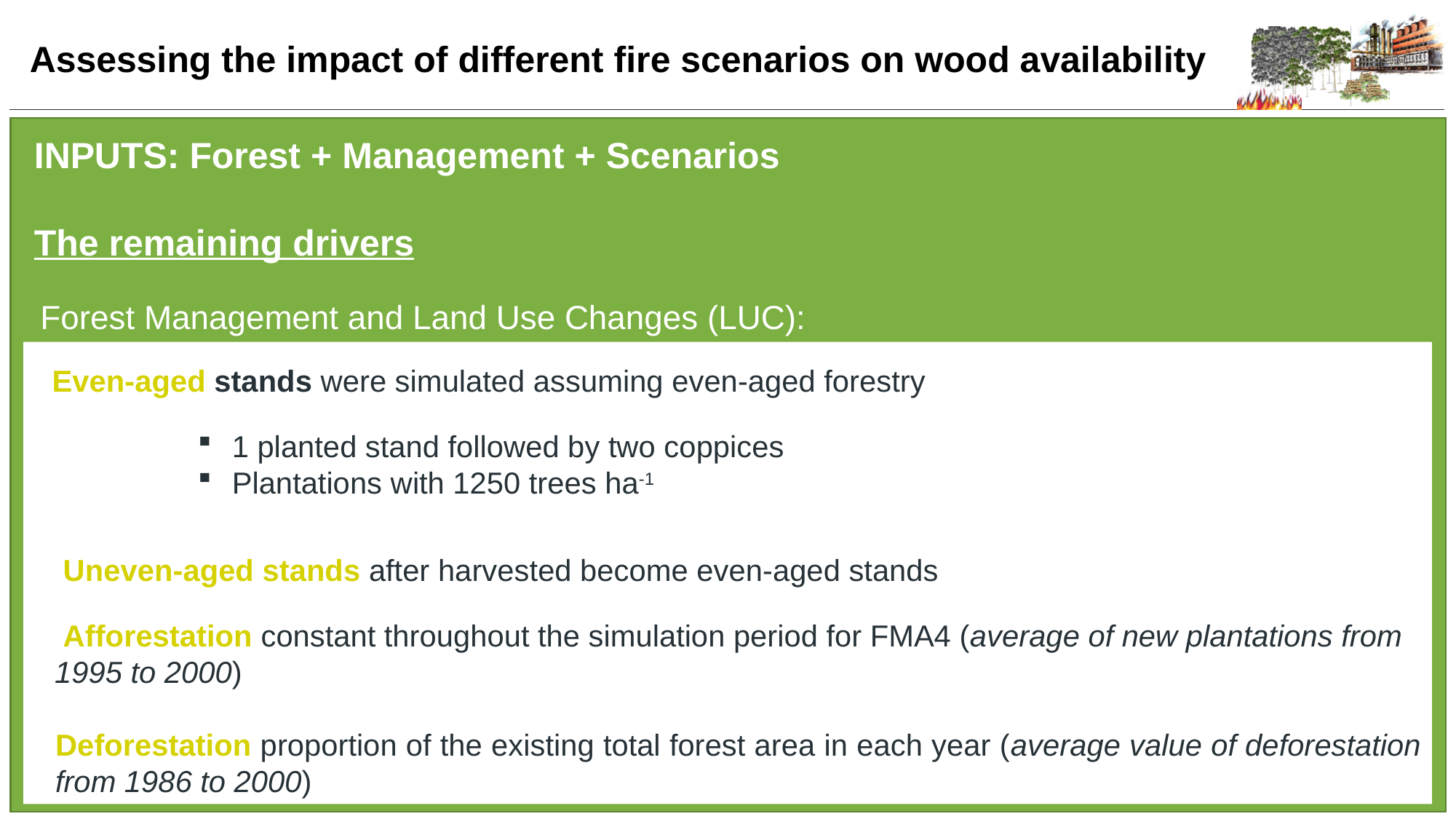

INPUTS: Forest + Management + Scenarios

The remaining drivers

Forest Management and Land Use Changes (LUC):

 Even-aged stands were simulated assuming even-aged forestry

1 planted stand followed by two coppices
Plantations with 1250 trees ha-1

 Uneven-aged stands after harvested become even-aged stands

 Afforestation constant throughout the simulation period for FMA4 (average of new plantations from 1995 to 2000)

Deforestation proportion of the existing total forest area in each year (average value of deforestation from 1986 to 2000)